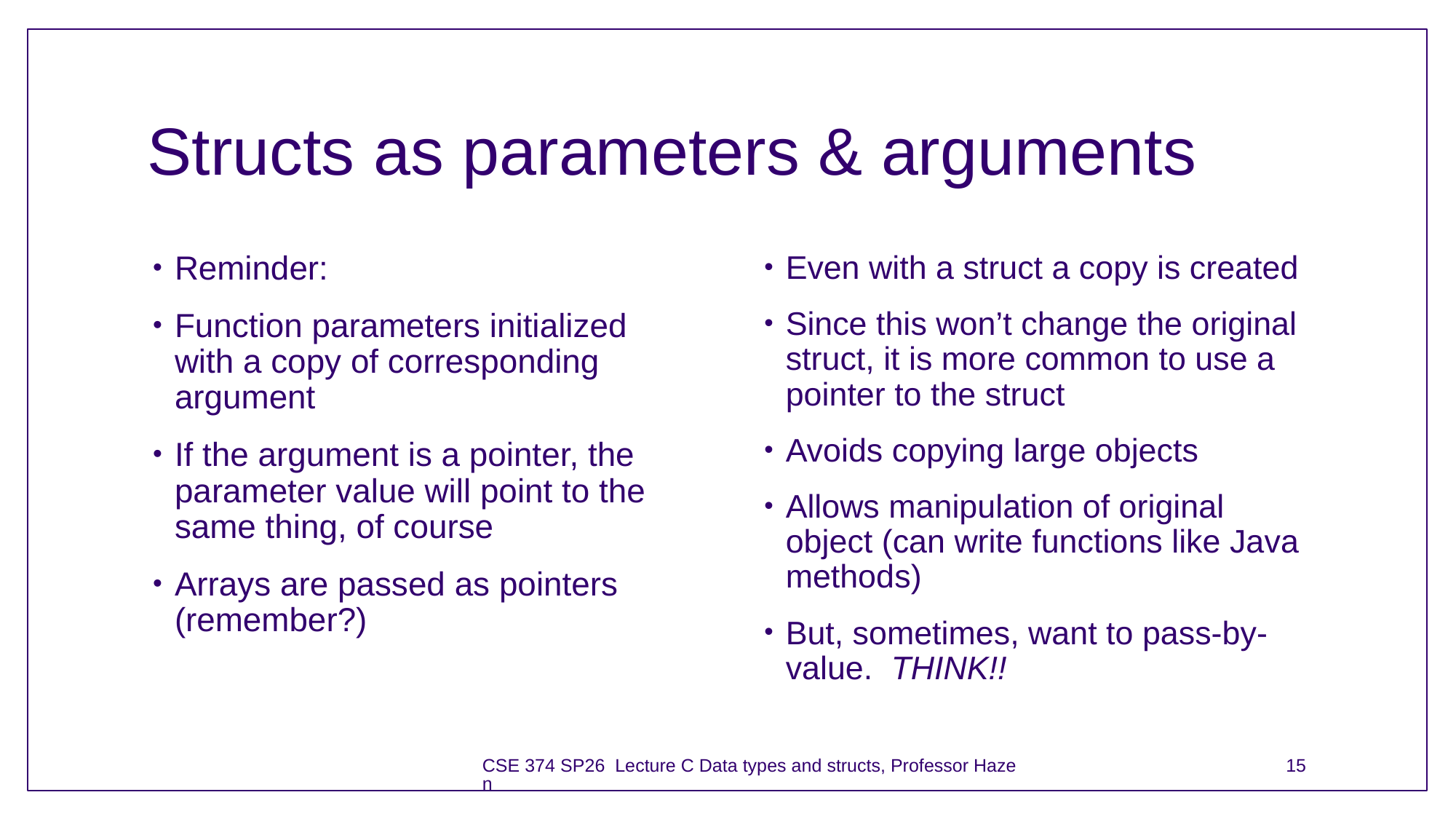

# Structs as parameters & arguments
Reminder:
Function parameters initialized with a copy of corresponding argument
If the argument is a pointer, the parameter value will point to the same thing, of course
Arrays are passed as pointers (remember?)
Even with a struct a copy is created
Since this won’t change the original struct, it is more common to use a pointer to the struct
Avoids copying large objects
Allows manipulation of original object (can write functions like Java methods)
But, sometimes, want to pass-by-value.  THINK!!

CSE 374 SP26  Lecture C Data types and structs, Professor Hazen
15